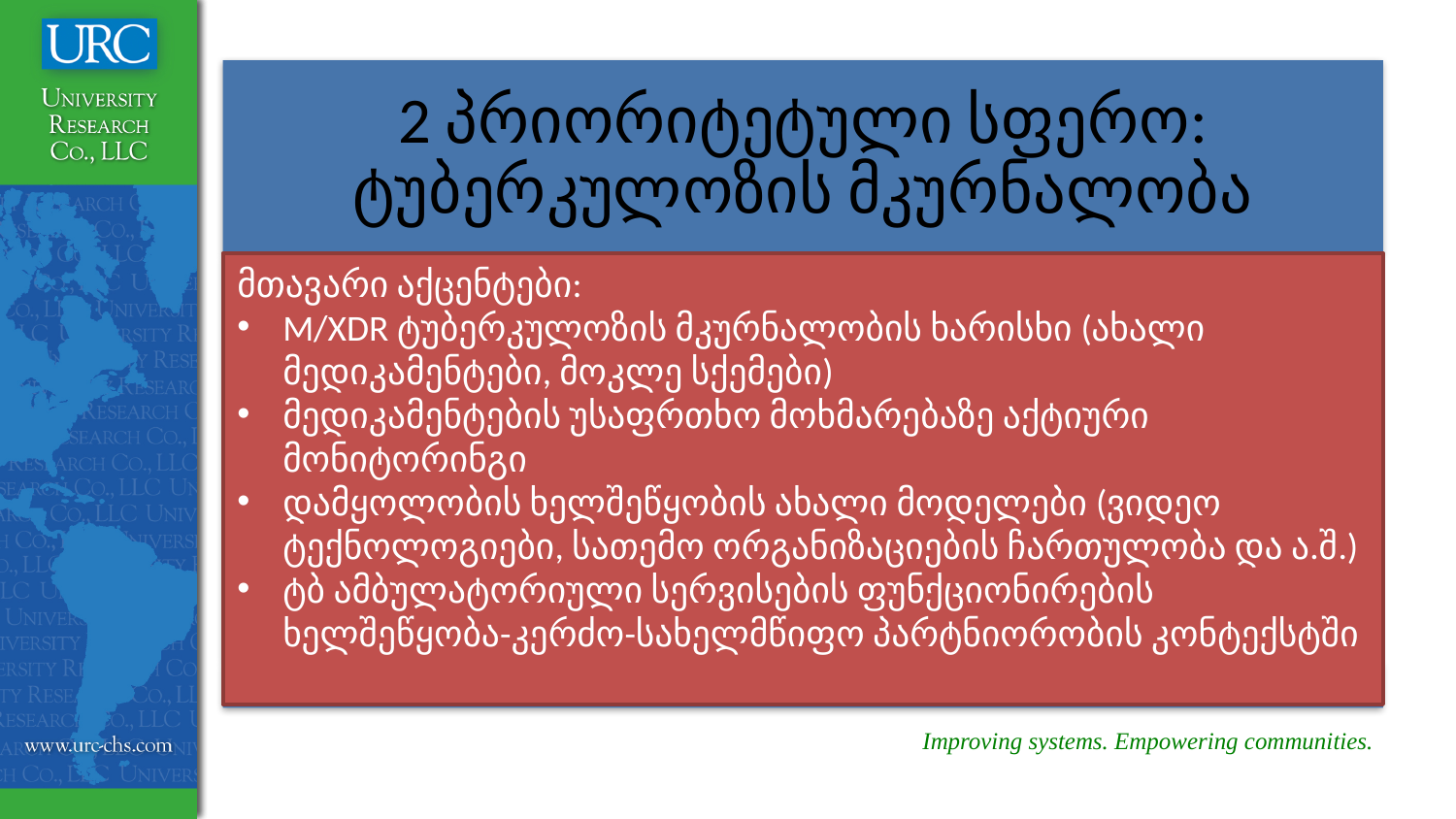

2 პრიორიტეტული სფერო: ტუბერკულოზის მკურნალობა
ტუბ-საწინააღმდეგო პრეპარატების მოწოდება და წამლის მენეჯმენტის სისტემა
პაციენტების მხარდაჭერა ტუბერკულოზის სამკურნალო რეჟიმის დაცვის გასაუმჯობესებლად
მკურნალობის მონიტორინგი, წამლის გვერდითი რეაქციების და თანმხლები დაავადებების მართვა
ინფექციის კონტროლი სამედიცინო დაწესებულებებში
პრევენციული მკურნალობა და ვაქცინაცია
ტბ დაწესებულებების ფუნქციონირების მხარდაჭერა
მთავარი აქცენტები:
M/XDR ტუბერკულოზის მკურნალობის ხარისხი (ახალი მედიკამენტები, მოკლე სქემები)
მედიკამენტების უსაფრთხო მოხმარებაზე აქტიური მონიტორინგი
დამყოლობის ხელშეწყობის ახალი მოდელები (ვიდეო ტექნოლოგიები, სათემო ორგანიზაციების ჩართულობა და ა.შ.)
ტბ ამბულატორიული სერვისების ფუნქციონირების ხელშეწყობა-კერძო-სახელმწიფო პარტნიორობის კონტექსტში